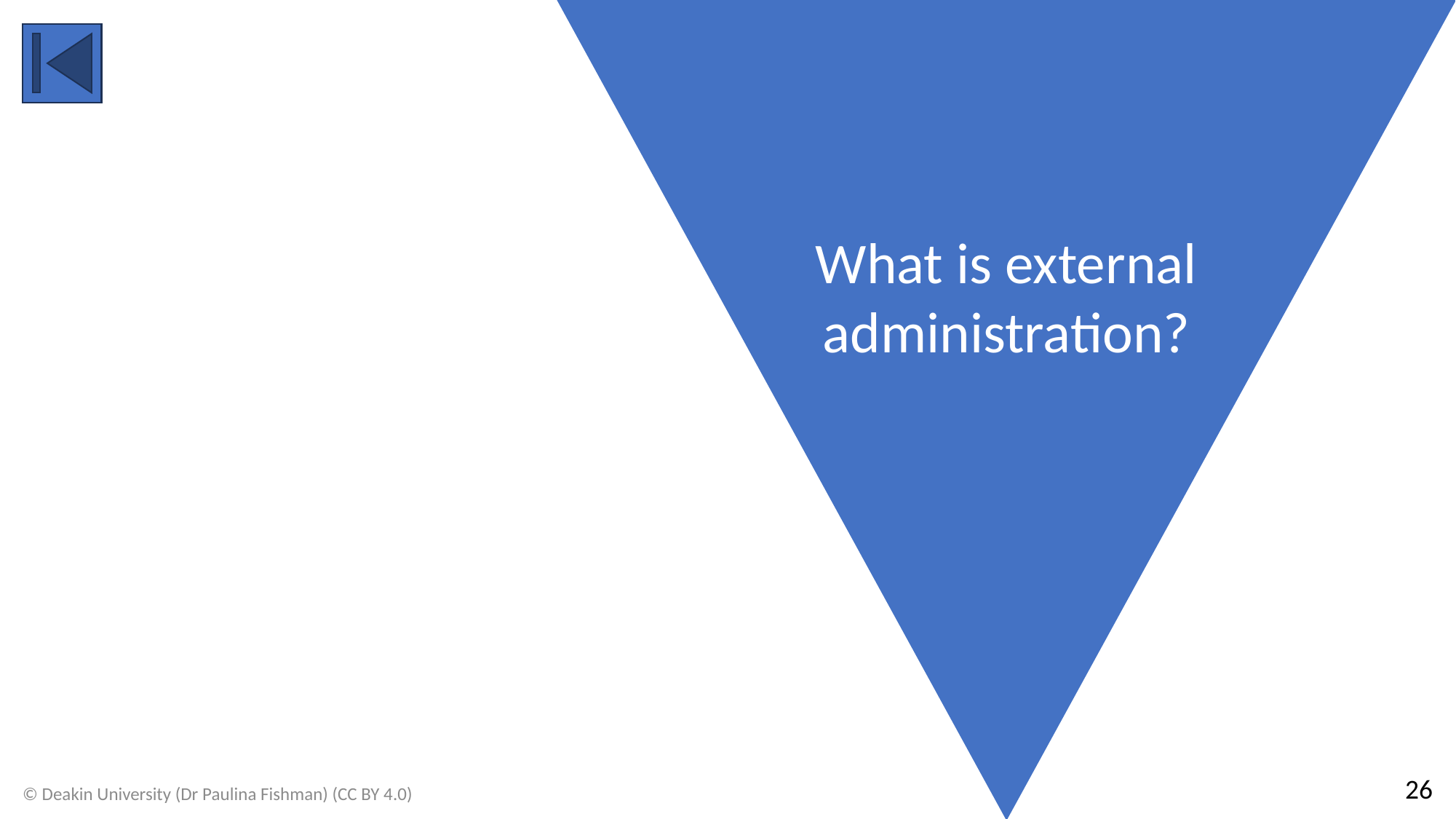

What is external administration?
26
© Deakin University (Dr Paulina Fishman) (CC BY 4.0)